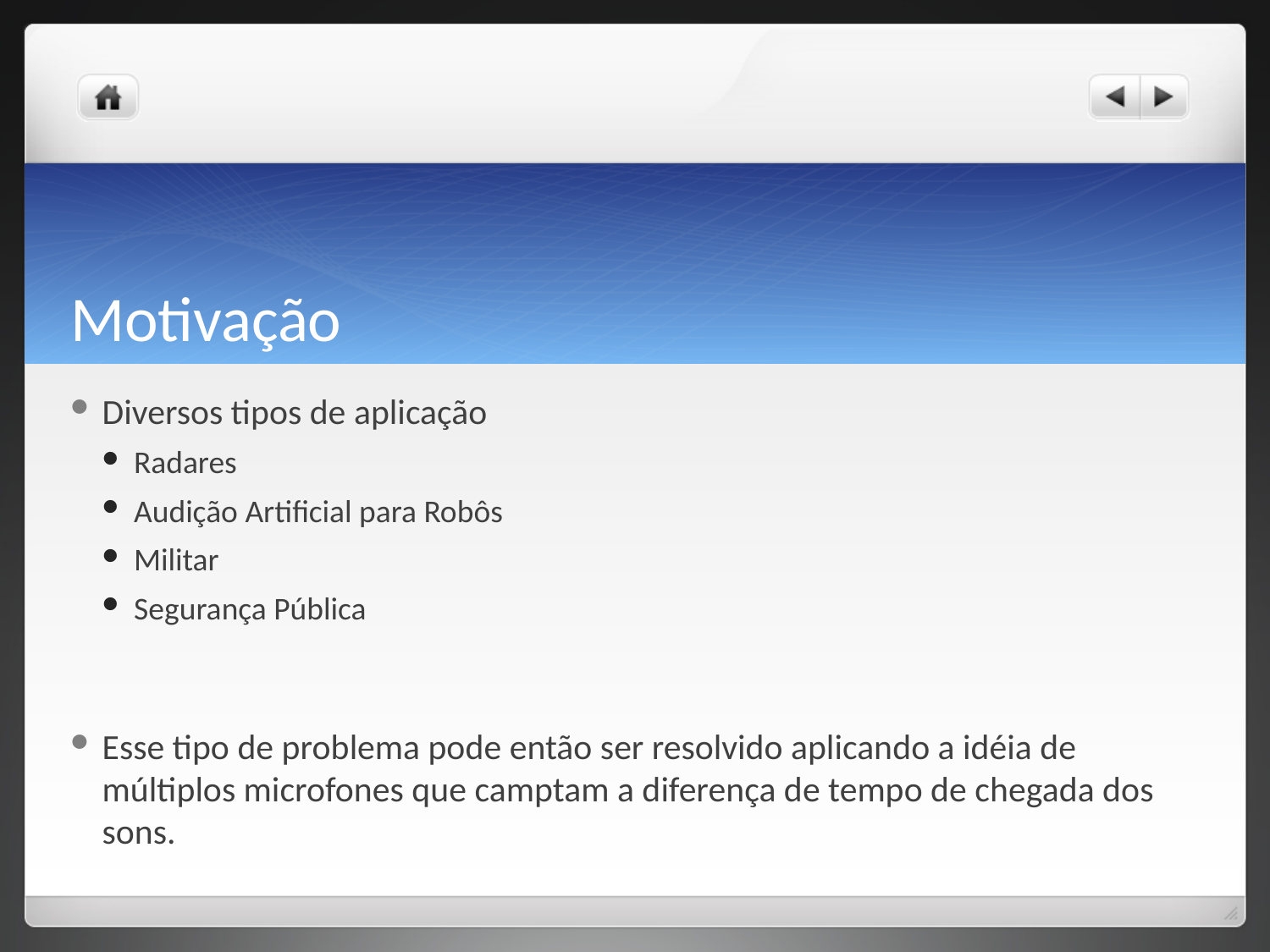

# Motivação
Diversos tipos de aplicação
Radares
Audição Artificial para Robôs
Militar
Segurança Pública

Esse tipo de problema pode então ser resolvido aplicando a idéia de múltiplos microfones que camptam a diferença de tempo de chegada dos sons.